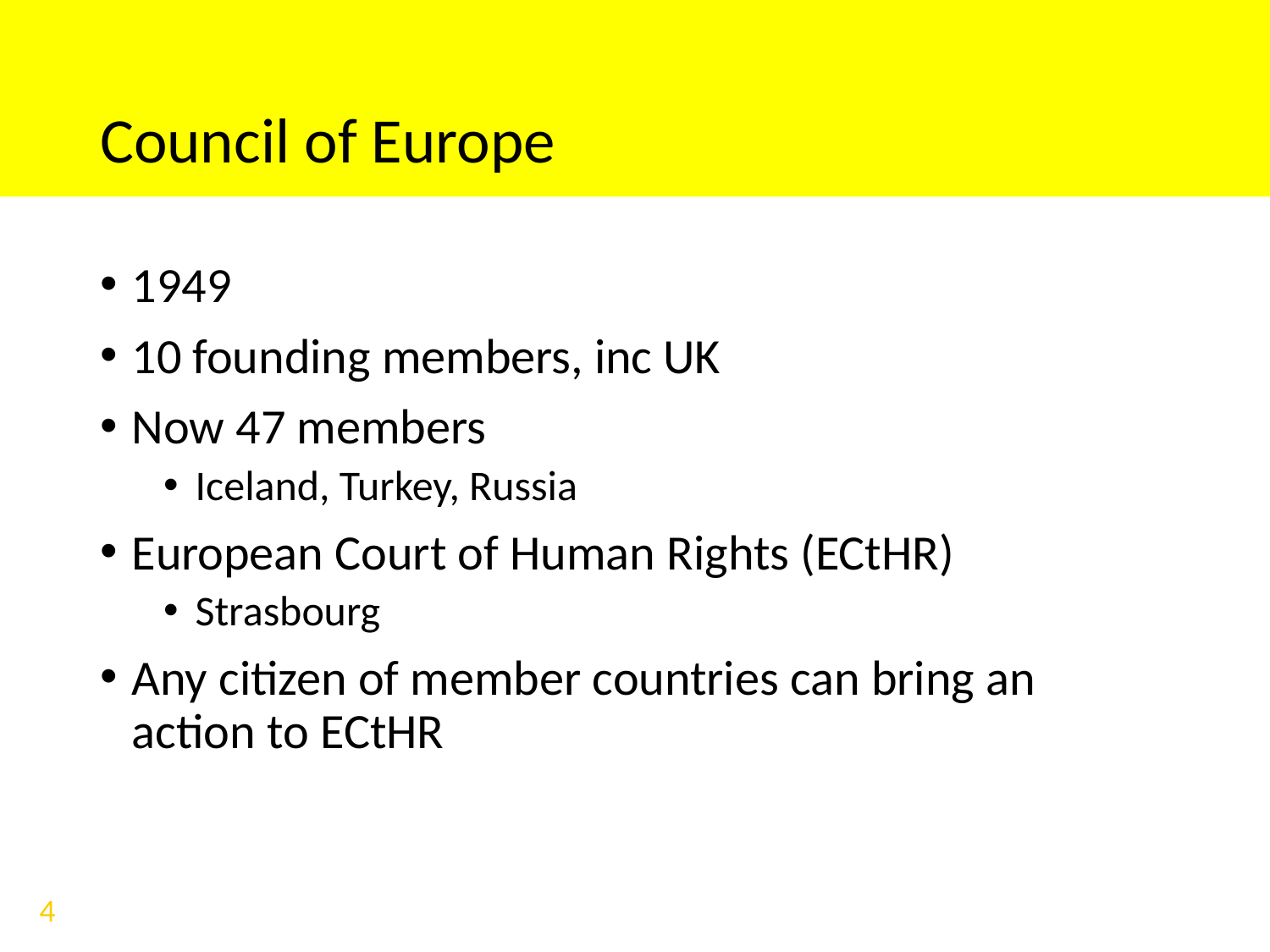

# Council of Europe
1949
10 founding members, inc UK
Now 47 members
Iceland, Turkey, Russia
European Court of Human Rights (ECtHR)
Strasbourg
Any citizen of member countries can bring an action to ECtHR

4